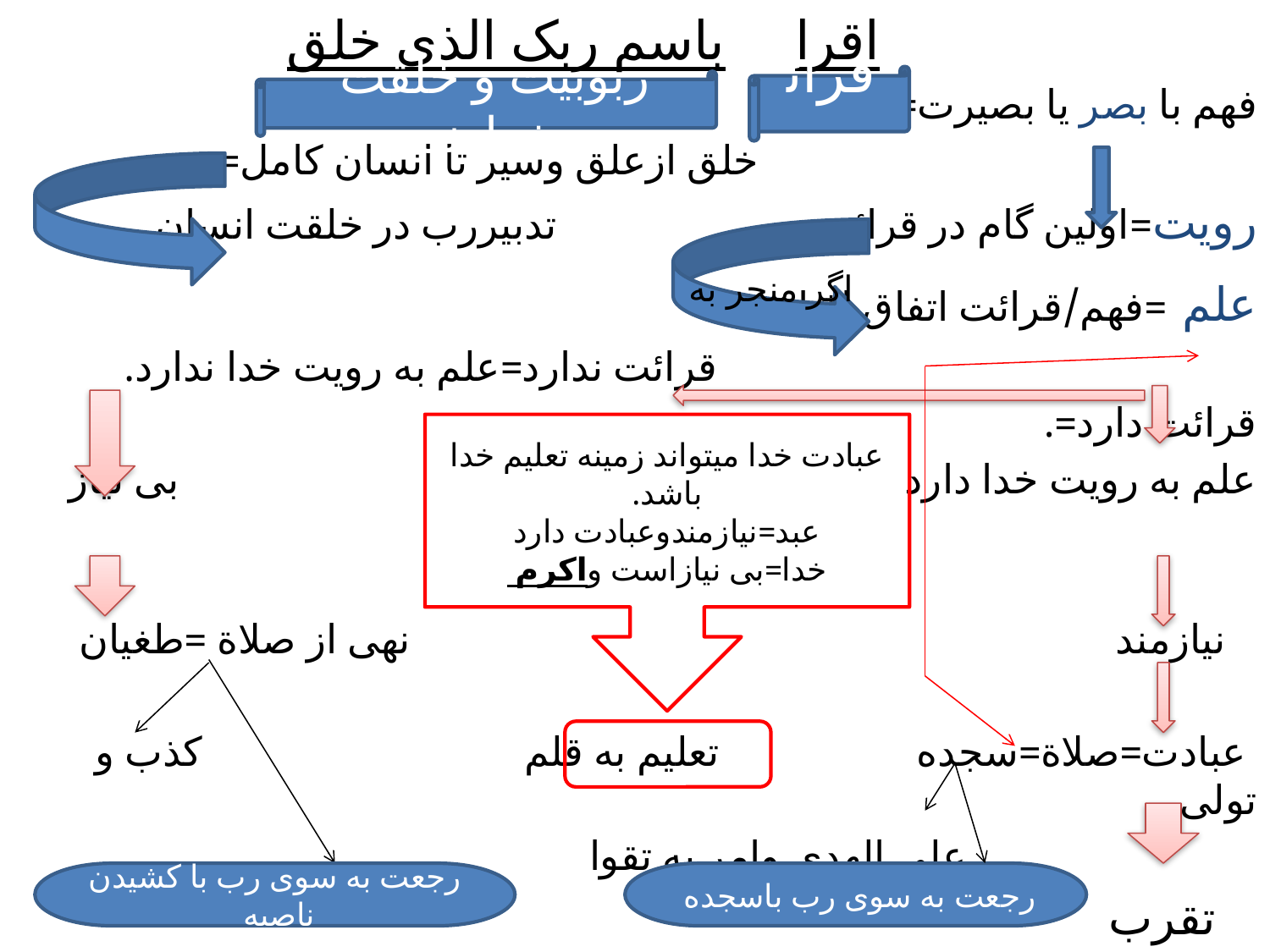

اقرا     باسم ربک الذی خلق
فهم با بصر یا بصیرت=
                                                خلق ازعلق وسیر تا انسان کامل=
رویت=اولین گام در قرائت                         تدبیررب در خلقت انسان
علم =فهم/قرائت اتفاق افتاده
                                                    قرائت ندارد=علم به رویت خدا ندارد.
قرائت دارد=.
علم به رویت خدا دارد                                                                      بی نیاز

   نیازمند                                                                    نهی از صلاة =طغیان

 عبادت=صلاة=سجده                   تعلیم به قلم                               کذب و تولی
                            علی الهدی وامر به تقوا
    تقرب
قرائت
ربوبیت و خلقت  خداوند

اگر منجر به

عبادت خدا میتواند زمینه تعلیم خدا باشد.
عبد=نیازمندوعبادت دارد
خدا=بی نیازاست واکرم

رجعت به سوی رب باسجده
رجعت به سوی رب با کشیدن ناصیه